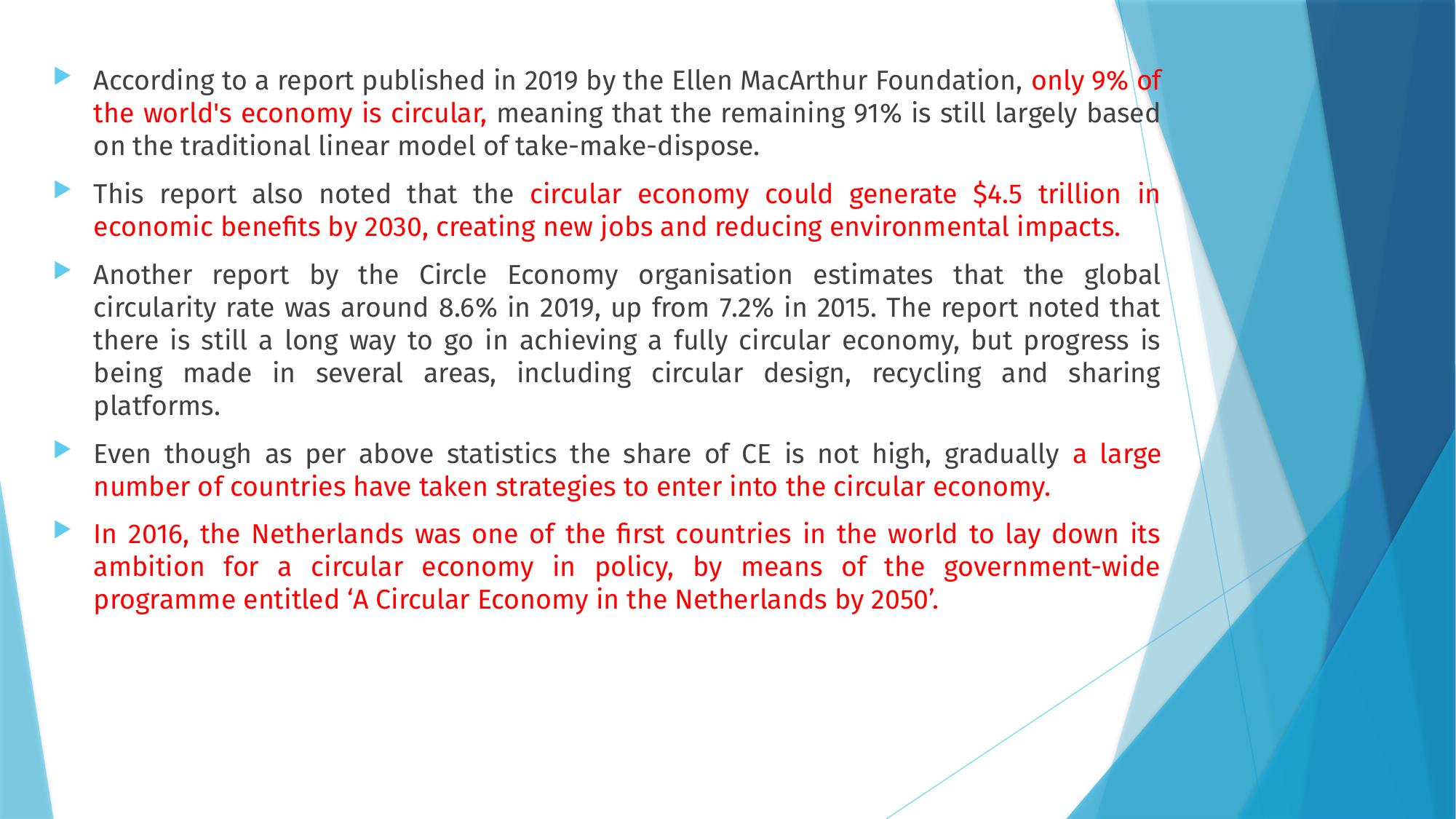

According to a report published in 2019 by the Ellen MacArthur Foundation, only 9% of the world's economy is circular, meaning that the remaining 91% is still largely based on the traditional linear model of take-make-dispose.
This report also noted that the circular economy could generate $4.5 trillion in economic benefits by 2030, creating new jobs and reducing environmental impacts.
Another report by the Circle Economy organisation estimates that the global circularity rate was around 8.6% in 2019, up from 7.2% in 2015. The report noted that there is still a long way to go in achieving a fully circular economy, but progress is being made in several areas, including circular design, recycling and sharing platforms.
Even though as per above statistics the share of CE is not high, gradually a large number of countries have taken strategies to enter into the circular economy.
In 2016, the Netherlands was one of the first countries in the world to lay down its ambition for a circular economy in policy, by means of the government-wide programme entitled ‘A Circular Economy in the Netherlands by 2050’.